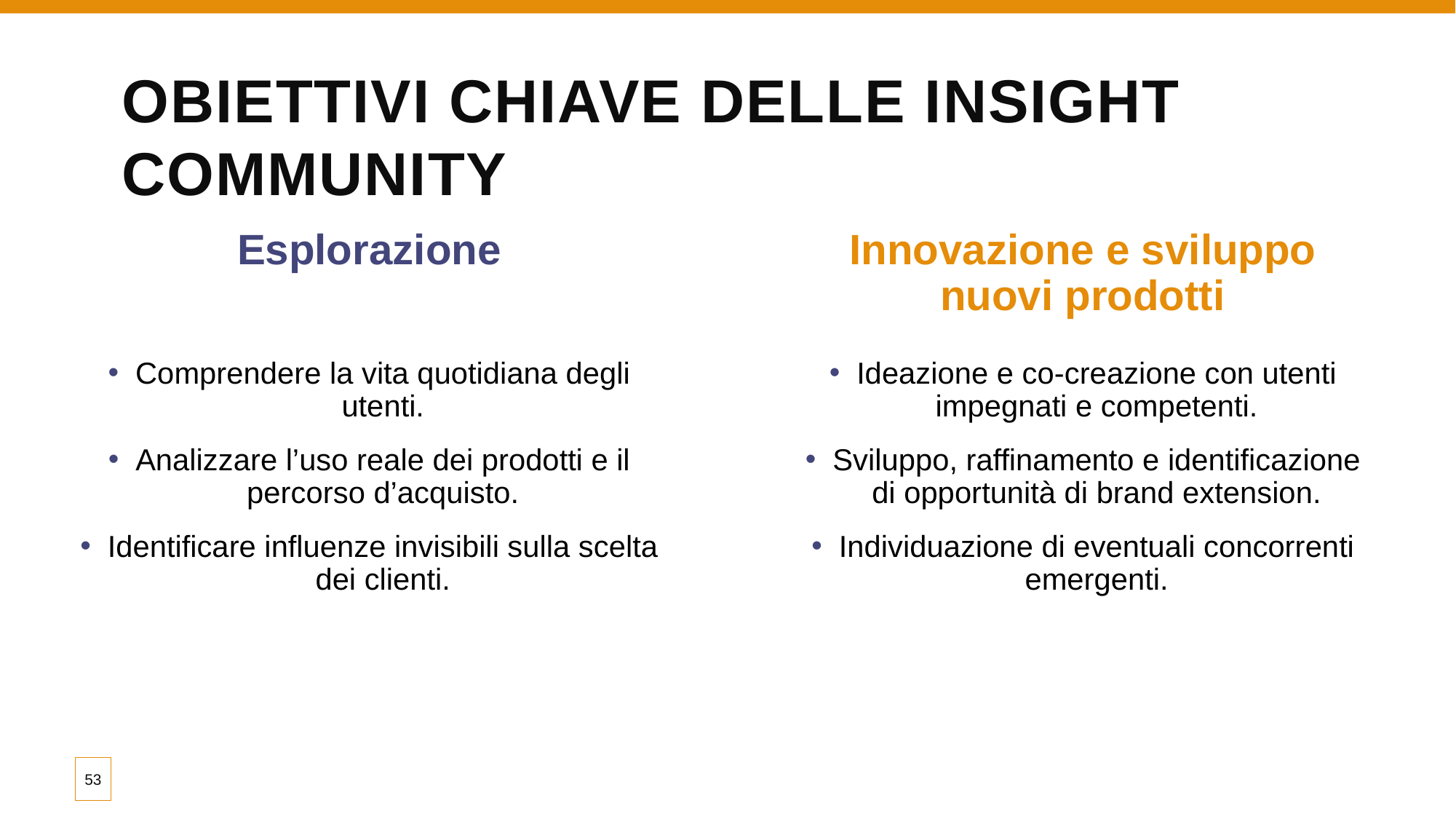

# Obiettivi chiave delle insight community
Esplorazione
Innovazione e sviluppo nuovi prodotti
Comprendere la vita quotidiana degli utenti.
Analizzare l’uso reale dei prodotti e il percorso d’acquisto.
Identificare influenze invisibili sulla scelta dei clienti.
Ideazione e co-creazione con utenti impegnati e competenti.
Sviluppo, raffinamento e identificazione di opportunità di brand extension.
Individuazione di eventuali concorrenti emergenti.
53